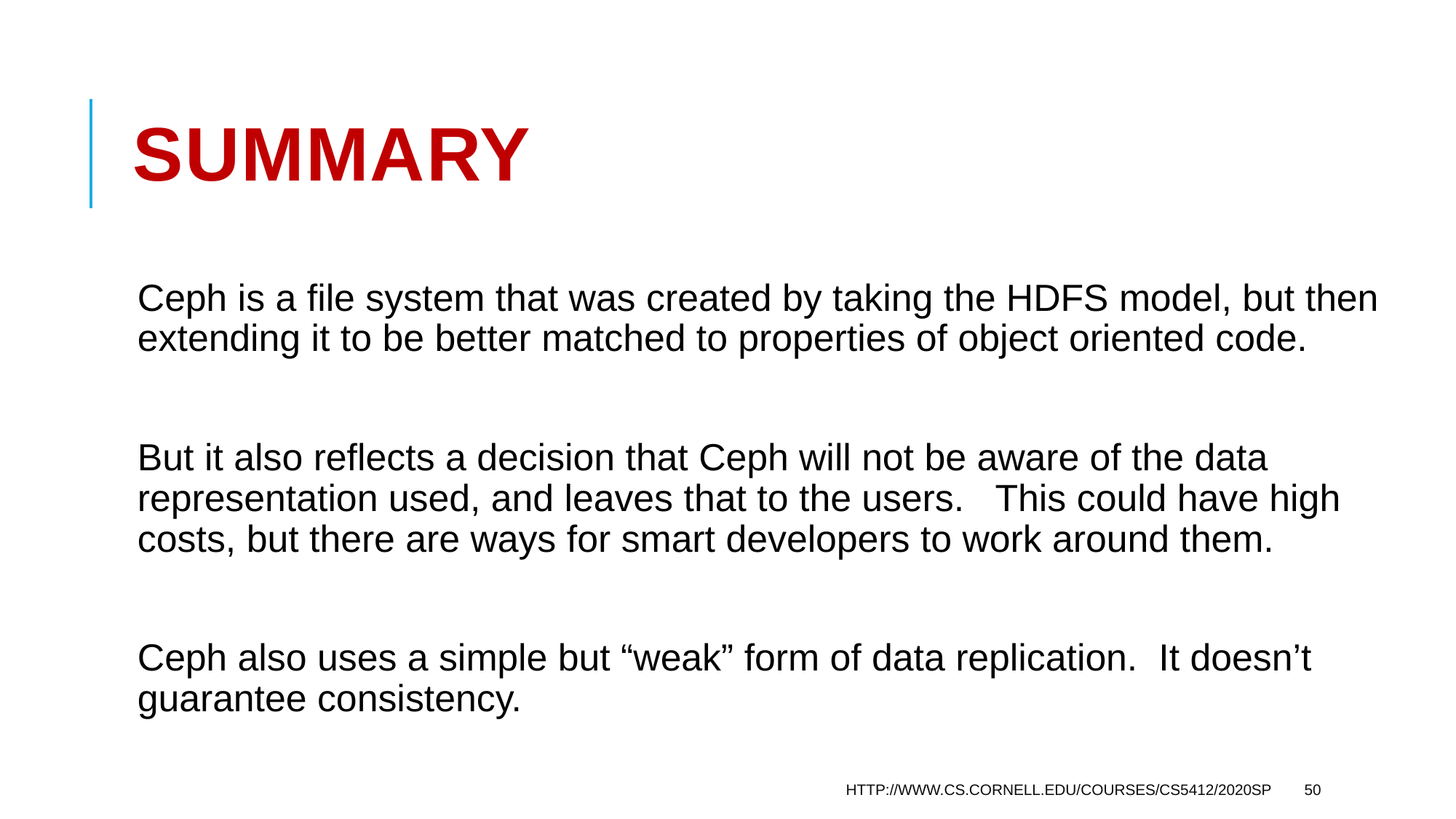

# Summary
Ceph is a file system that was created by taking the HDFS model, but then extending it to be better matched to properties of object oriented code.

But it also reflects a decision that Ceph will not be aware of the data representation used, and leaves that to the users.   This could have high costs, but there are ways for smart developers to work around them.

Ceph also uses a simple but “weak” form of data replication.  It doesn’t guarantee consistency.
http://www.cs.cornell.edu/courses/cs5412/2020sp
50